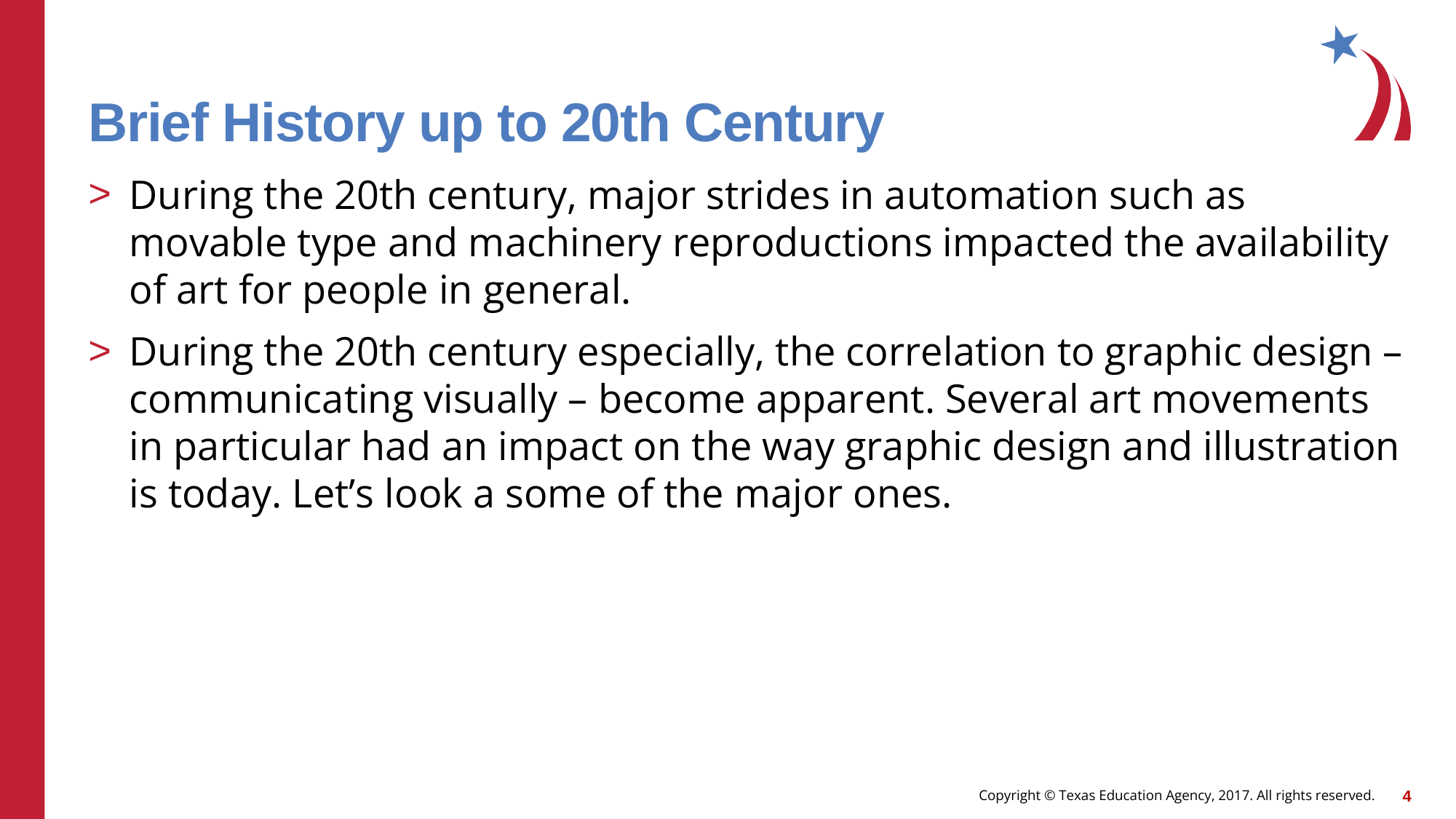

# Brief History up to 20th Century
During the 20th century, major strides in automation such as movable type and machinery reproductions impacted the availability of art for people in general.
During the 20th century especially, the correlation to graphic design – communicating visually – become apparent. Several art movements in particular had an impact on the way graphic design and illustration is today. Let’s look a some of the major ones.